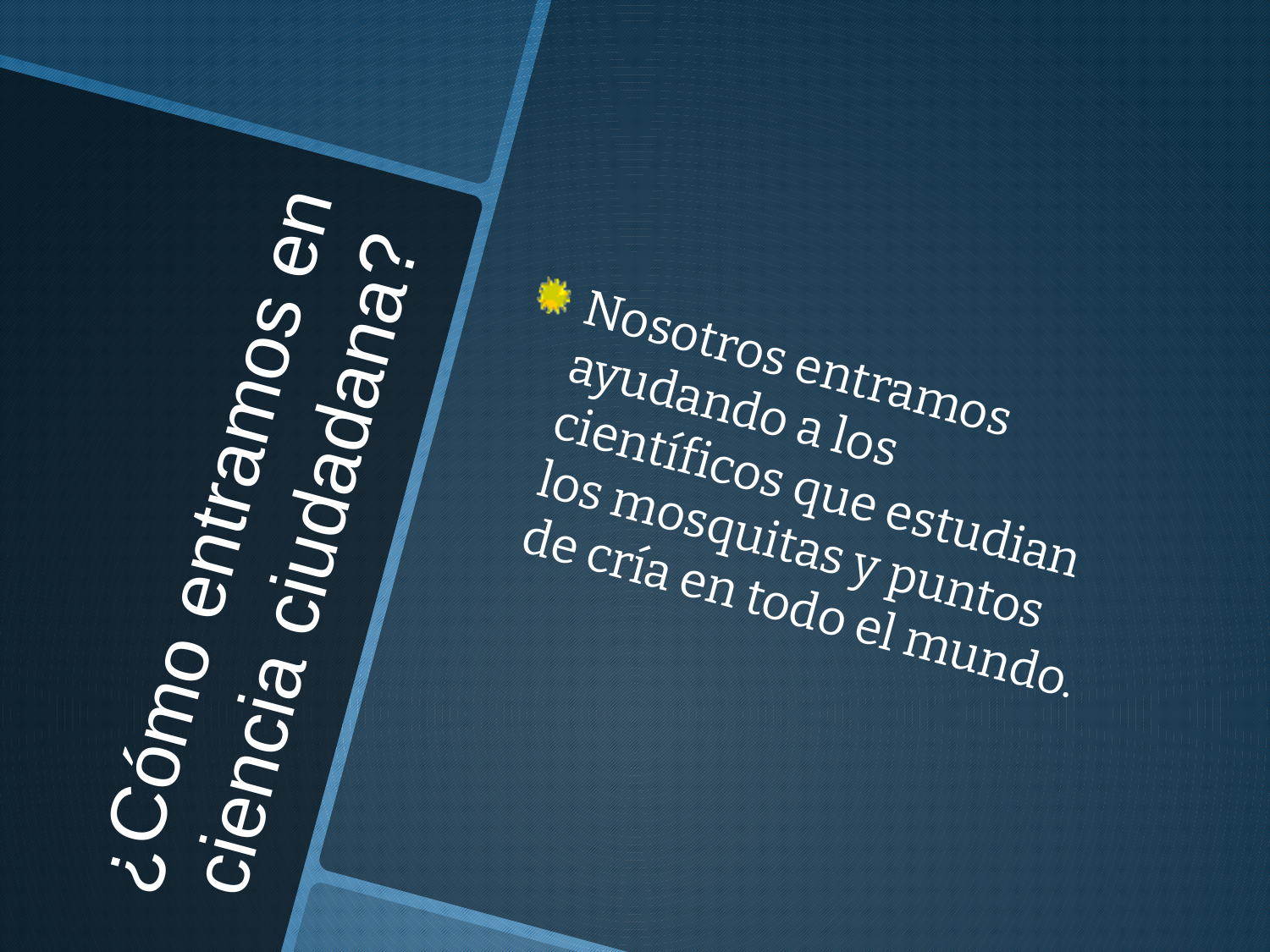

Nosotros entramos ayudando a los científicos que estudian los mosquitas y puntos de cría en todo el mundo.
# ¿Cómo entramos en ciencia ciudadana?